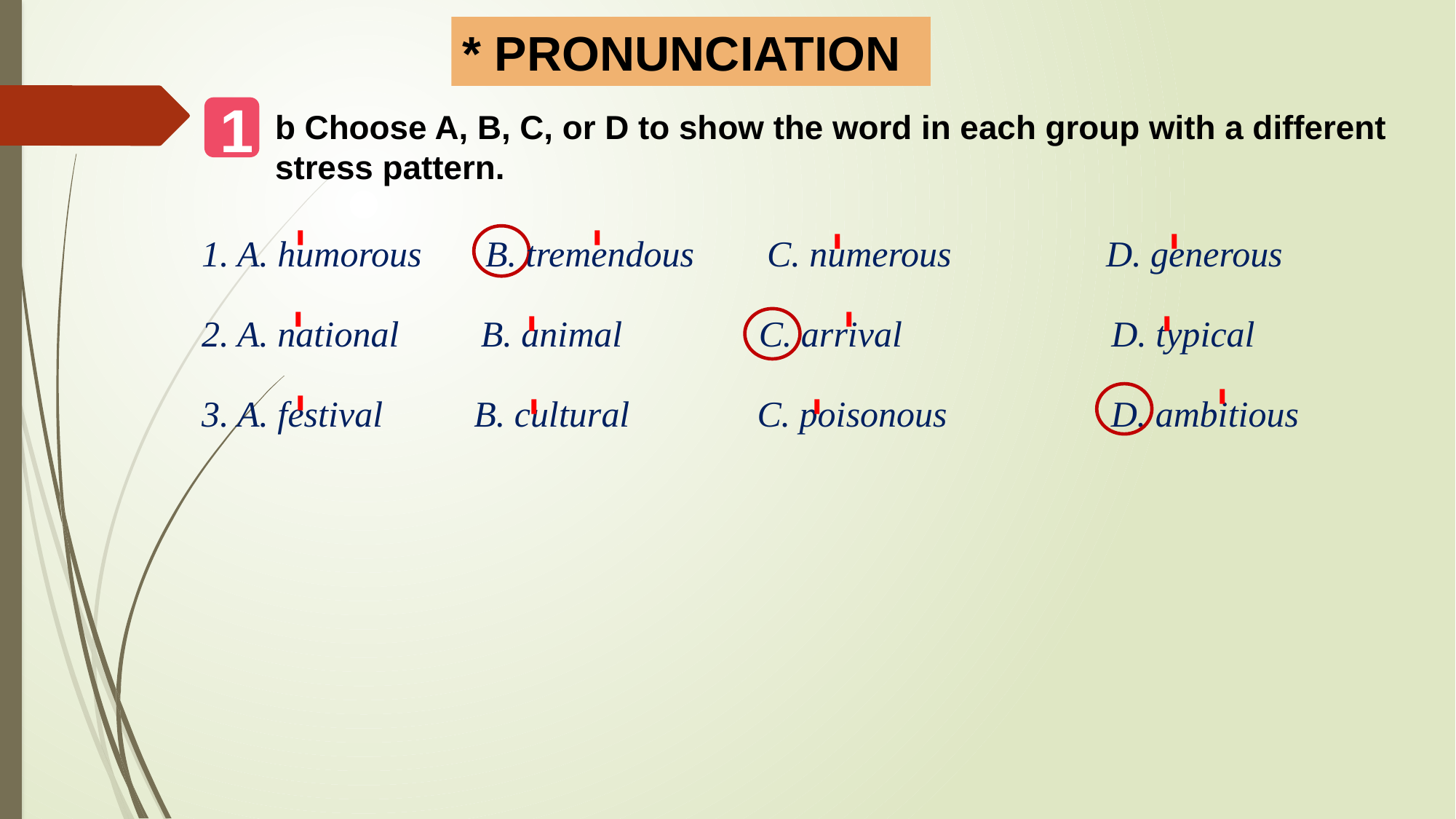

* PRONUNCIATION
1

b Choose A, B, C, or D to show the word in each group with a different stress pattern.
ˈ
ˈ
ˈ
ˈ
1. A. humorous       B. tremendous        C. numerous                 D. generous
2. A. national         B. animal               C. arrival                       D. typical
3. A. festival          B. cultural              C. poisonous                  D. ambitious

ˈ
ˈ
ˈ
ˈ

ˈ
ˈ
ˈ
ˈ